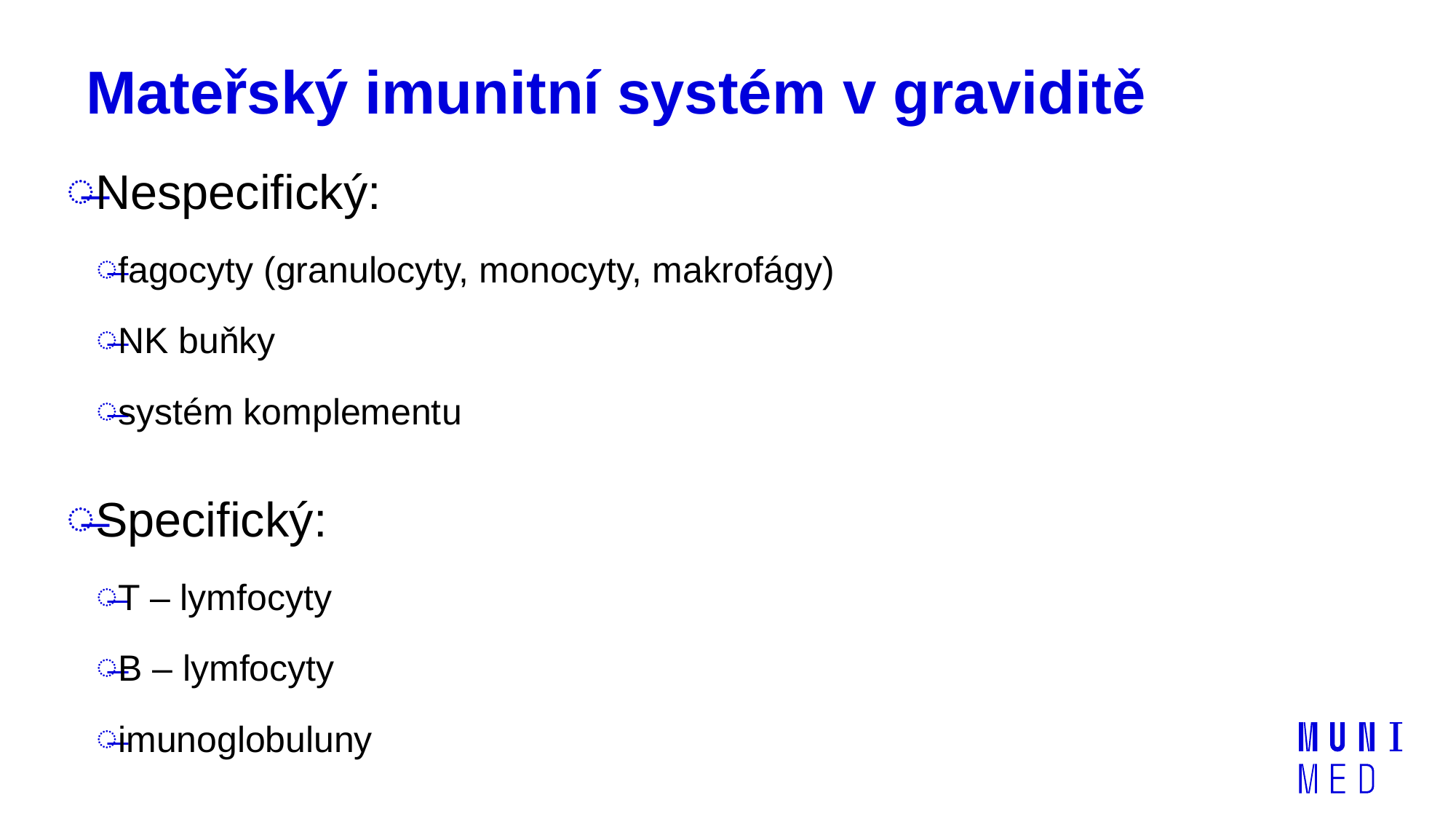

# Mateřský imunitní systém v graviditě
Nespecifický:
fagocyty (granulocyty, monocyty, makrofágy)
NK buňky
systém komplementu
Specifický:
T – lymfocyty
B – lymfocyty
imunoglobuluny